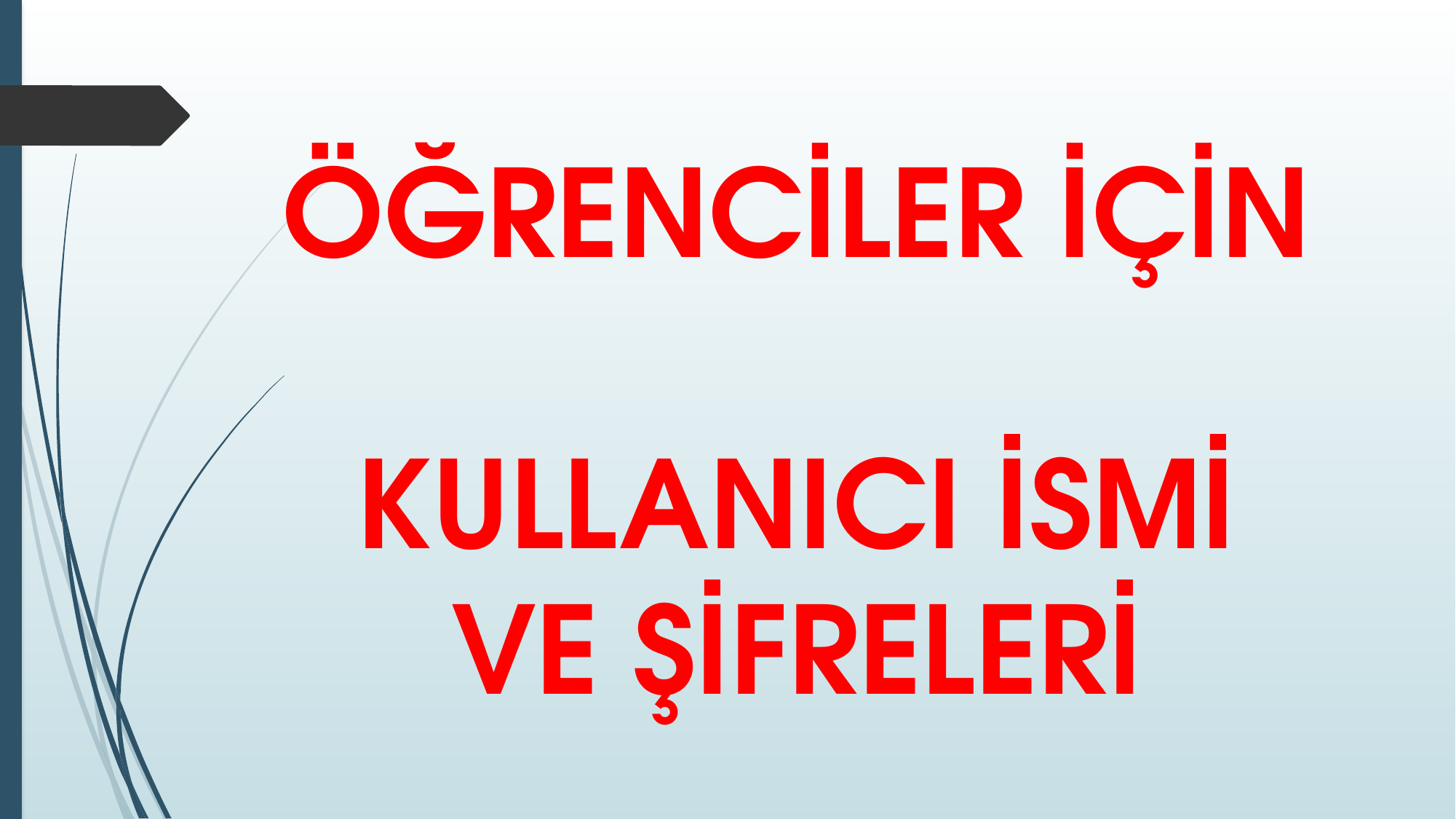

# ÖĞRENCİLER İÇİN KULLANICI İSMİ VE ŞİFRELERİ